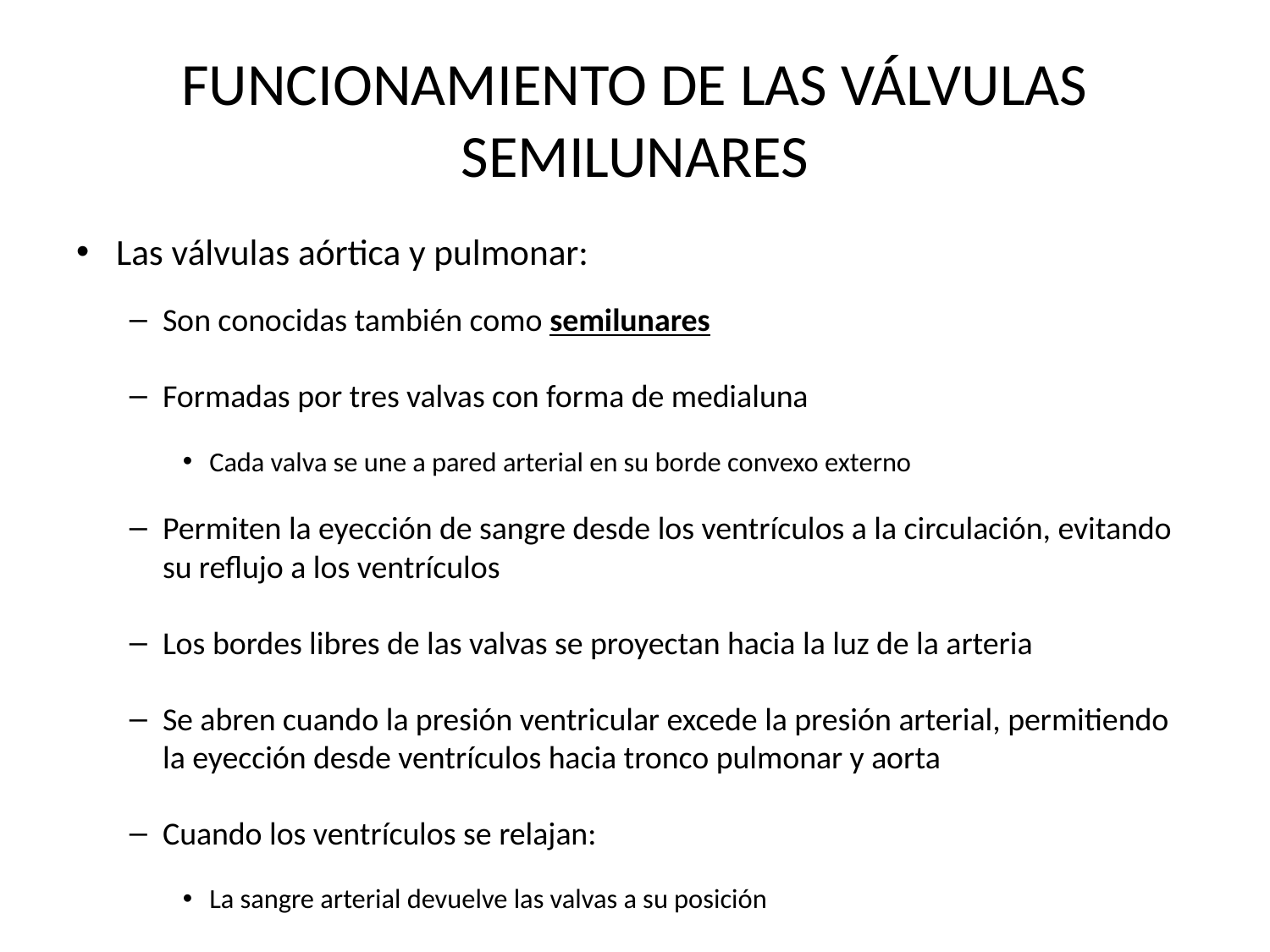

# FUNCIONAMIENTO DE LAS VÁLVULAS SEMILUNARES
Las válvulas aórtica y pulmonar:

Son conocidas también como semilunares

Formadas por tres valvas con forma de medialuna

Cada valva se une a pared arterial en su borde convexo externo

Permiten la eyección de sangre desde los ventrículos a la circulación, evitando su reflujo a los ventrículos

Los bordes libres de las valvas se proyectan hacia la luz de la arteria

Se abren cuando la presión ventricular excede la presión arterial, permitiendo la eyección desde ventrículos hacia tronco pulmonar y aorta

Cuando los ventrículos se relajan:

La sangre arterial devuelve las valvas a su posición